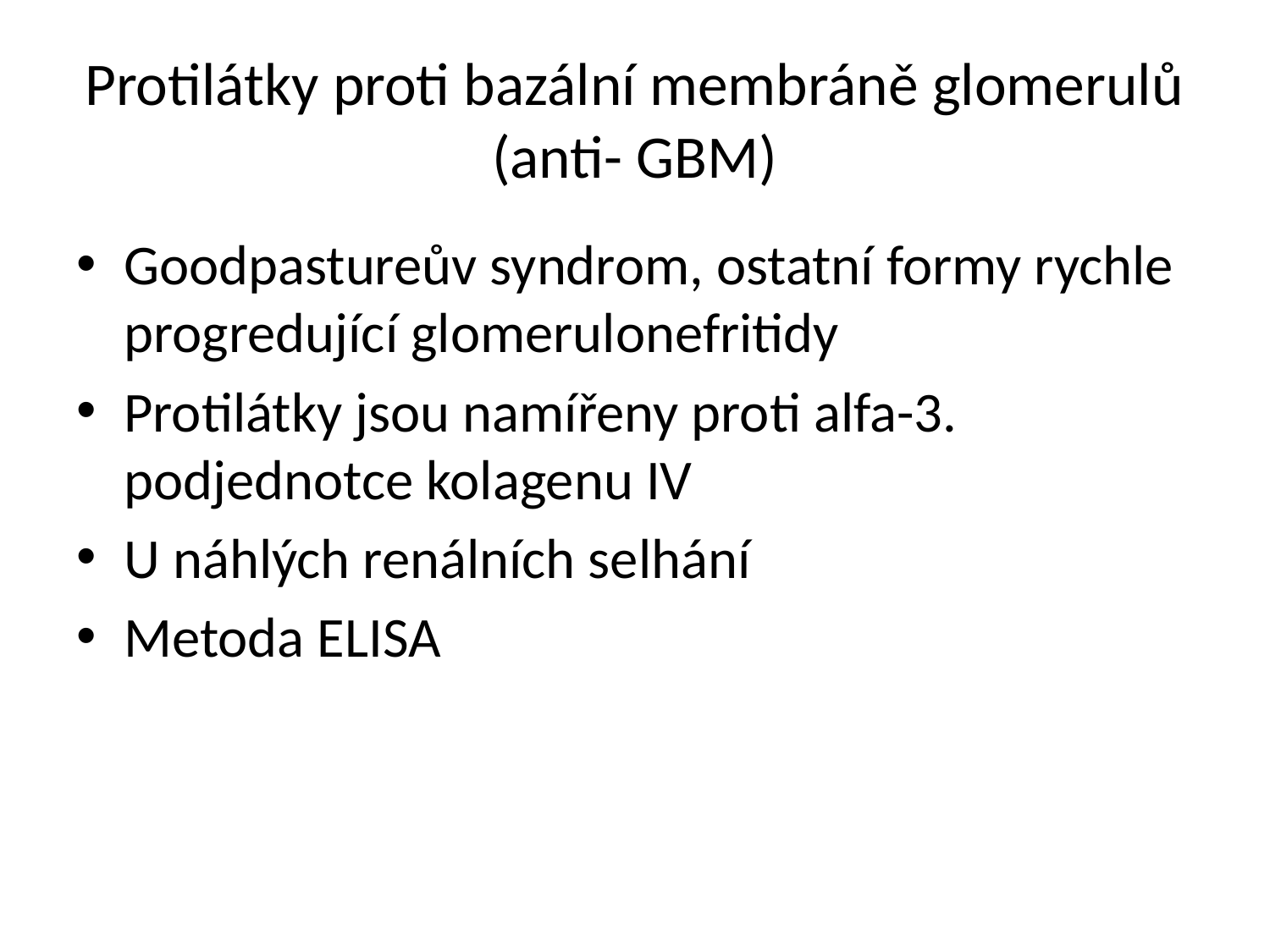

# Protilátky proti bazální membráně glomerulů (anti- GBM)
Goodpastureův syndrom, ostatní formy rychle progredující glomerulonefritidy
Protilátky jsou namířeny proti alfa-3. podjednotce kolagenu IV
U náhlých renálních selhání
Metoda ELISA